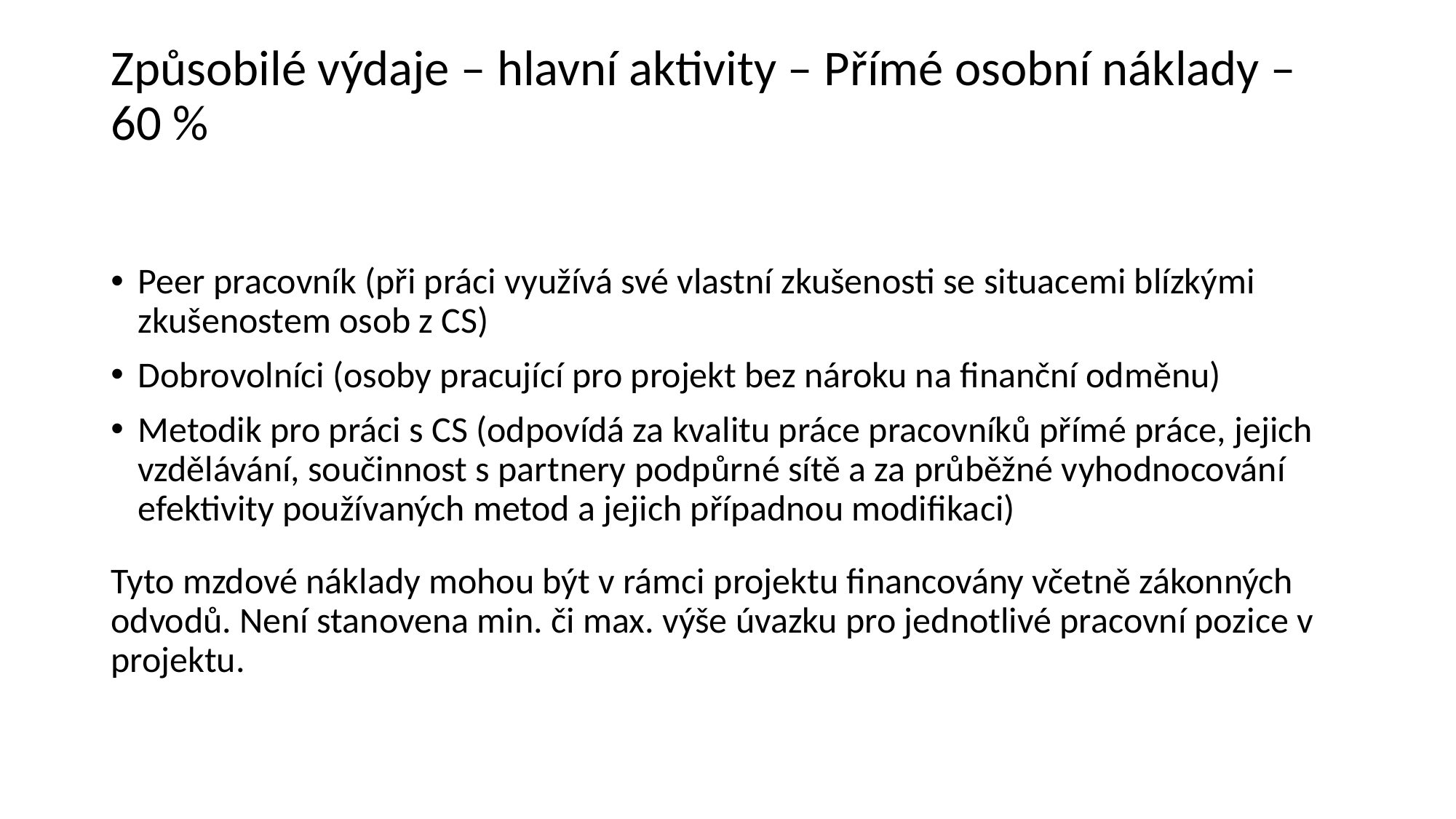

# Způsobilé výdaje – hlavní aktivity – Přímé osobní náklady – 60 %

Peer pracovník (při práci využívá své vlastní zkušenosti se situacemi blízkými zkušenostem osob z CS)
Dobrovolníci (osoby pracující pro projekt bez nároku na finanční odměnu)
Metodik pro práci s CS (odpovídá za kvalitu práce pracovníků přímé práce, jejich vzdělávání, součinnost s partnery podpůrné sítě a za průběžné vyhodnocování efektivity používaných metod a jejich případnou modifikaci)
Tyto mzdové náklady mohou být v rámci projektu financovány včetně zákonných odvodů. Není stanovena min. či max. výše úvazku pro jednotlivé pracovní pozice v projektu.